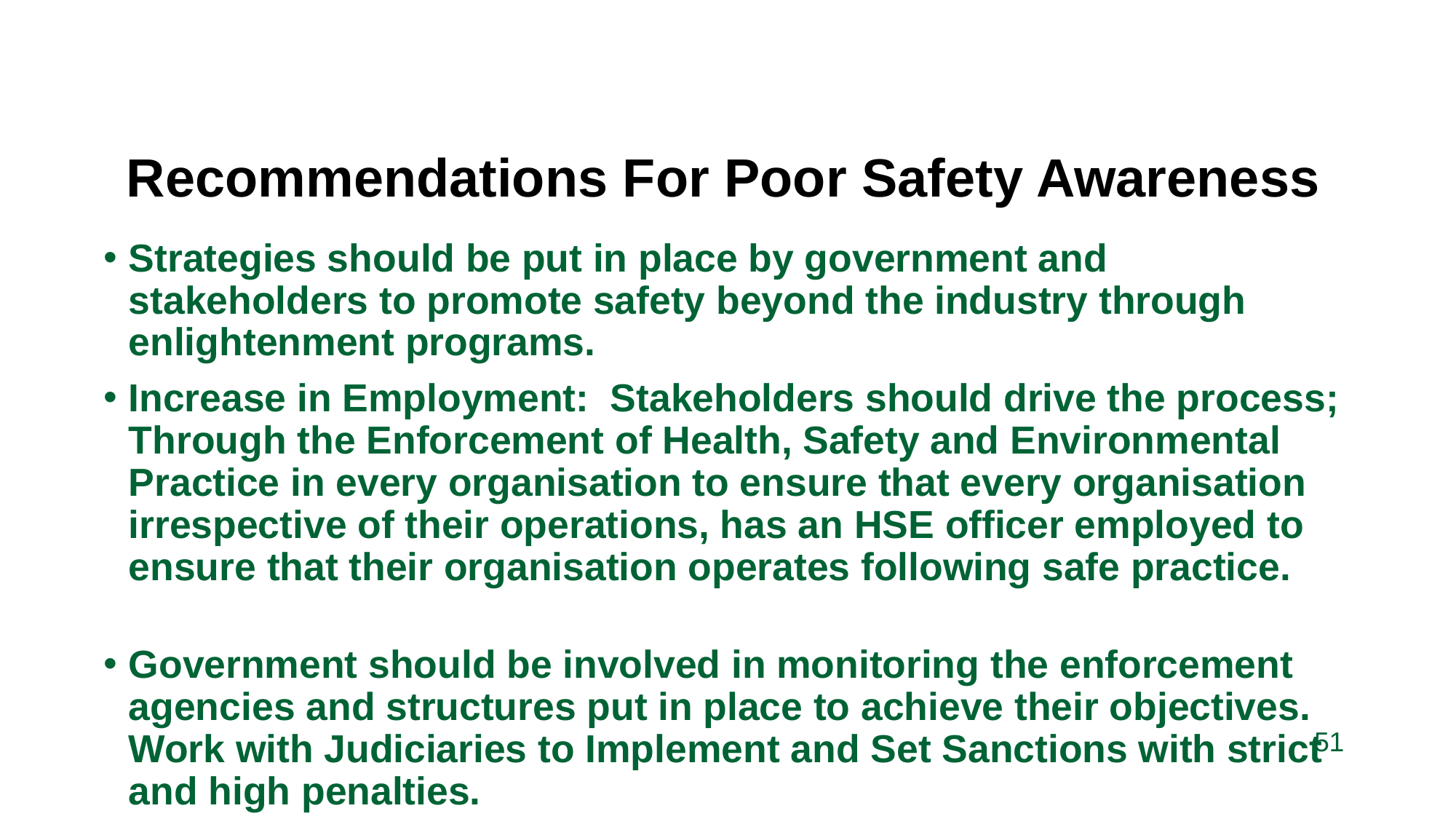

Recommendations For Poor Safety Awareness
Strategies should be put in place by government and stakeholders to promote safety beyond the industry through enlightenment programs.
Increase in Employment:  Stakeholders should drive the process; Through the Enforcement of Health, Safety and Environmental Practice in every organisation to ensure that every organisation irrespective of their operations, has an HSE officer employed to ensure that their organisation operates following safe practice.
Government should be involved in monitoring the enforcement agencies and structures put in place to achieve their objectives. Work with Judiciaries to Implement and Set Sanctions with strict and high penalties.
51